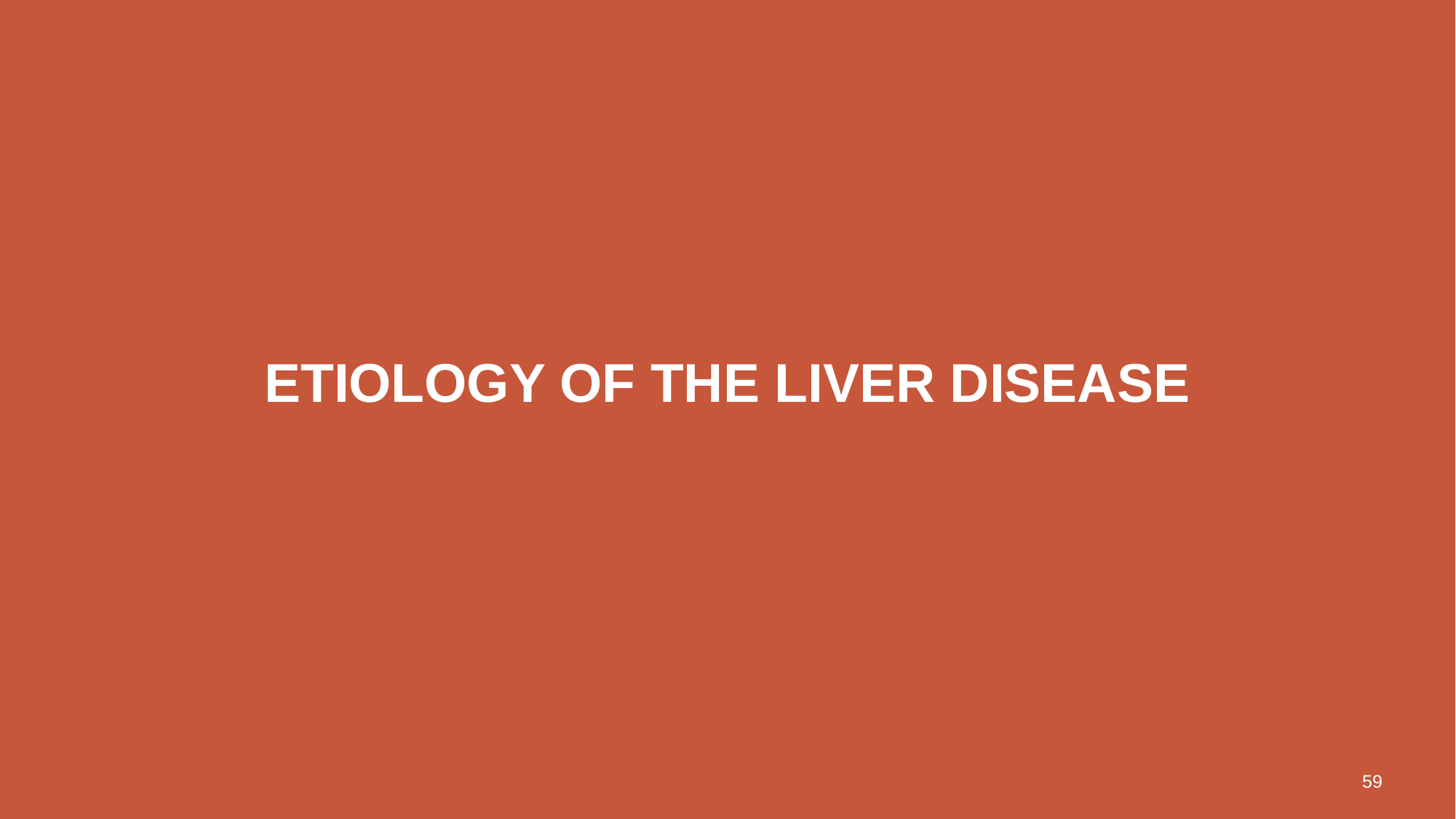

# etiology of the liver disease
59